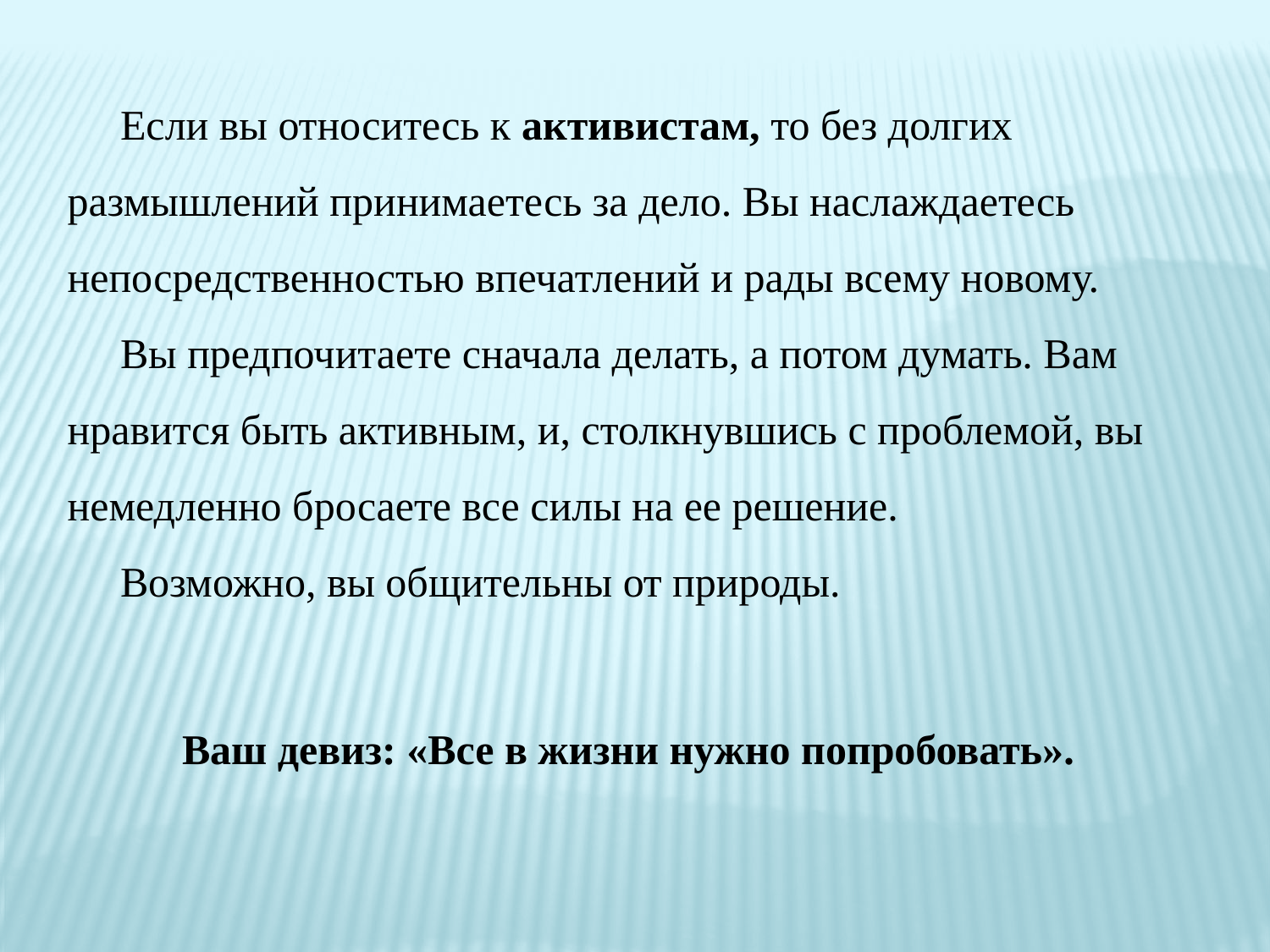

Если вы относитесь к активистам, то без долгих размышлений принимаетесь за дело. Вы наслаждаетесь непосредственностью впечатлений и рады всему новому.
     Вы предпочитаете сначала делать, а потом думать. Вам нравится быть активным, и, столкнувшись с проблемой, вы немедленно бросаете все силы на ее решение.
     Возможно, вы общительны от природы.
Ваш девиз: «Все в жизни нужно попробовать».